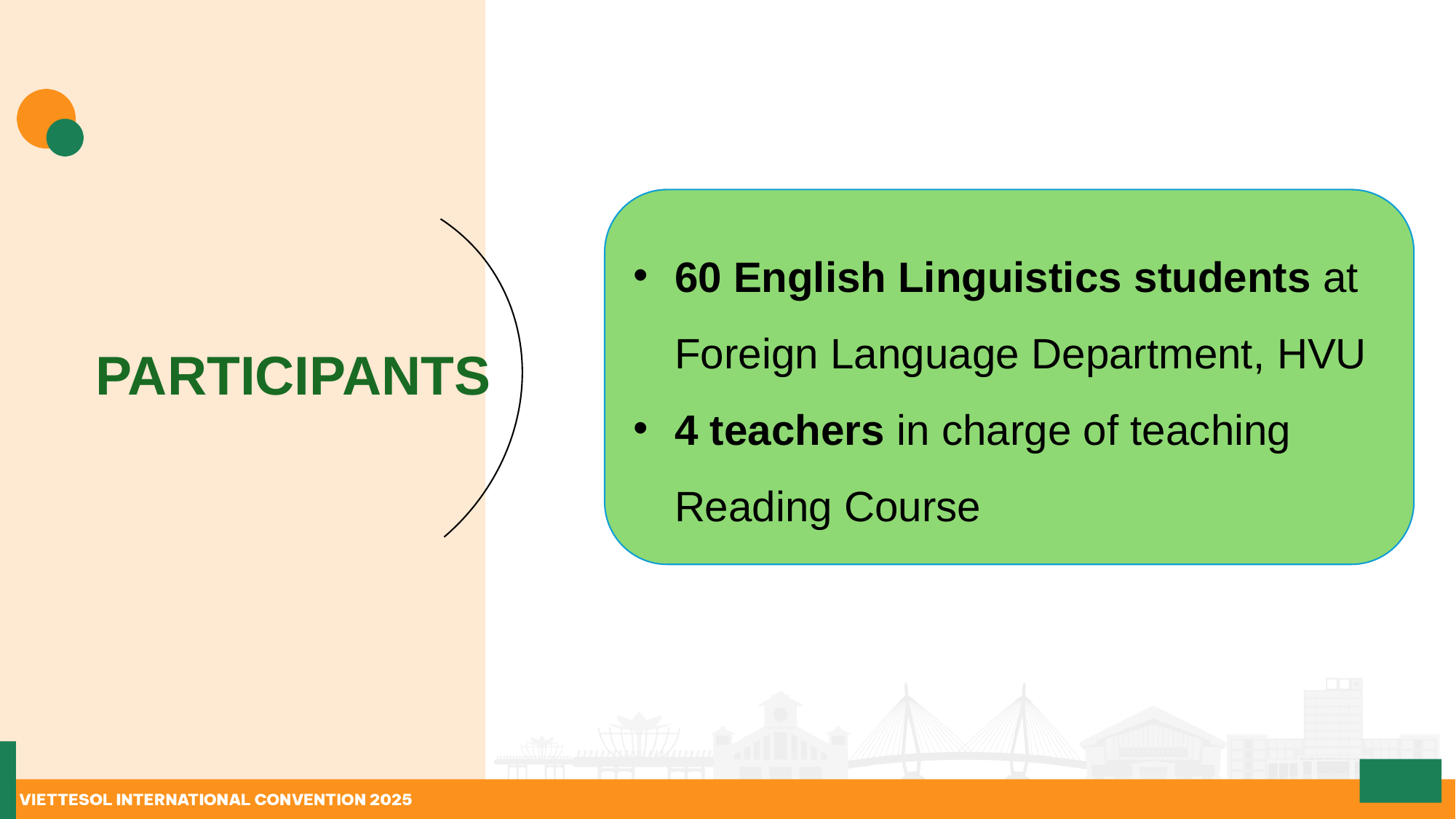

60 English Linguistics students at Foreign Language Department, HVU
4 teachers in charge of teaching Reading Course
PARTICIPANTS
8